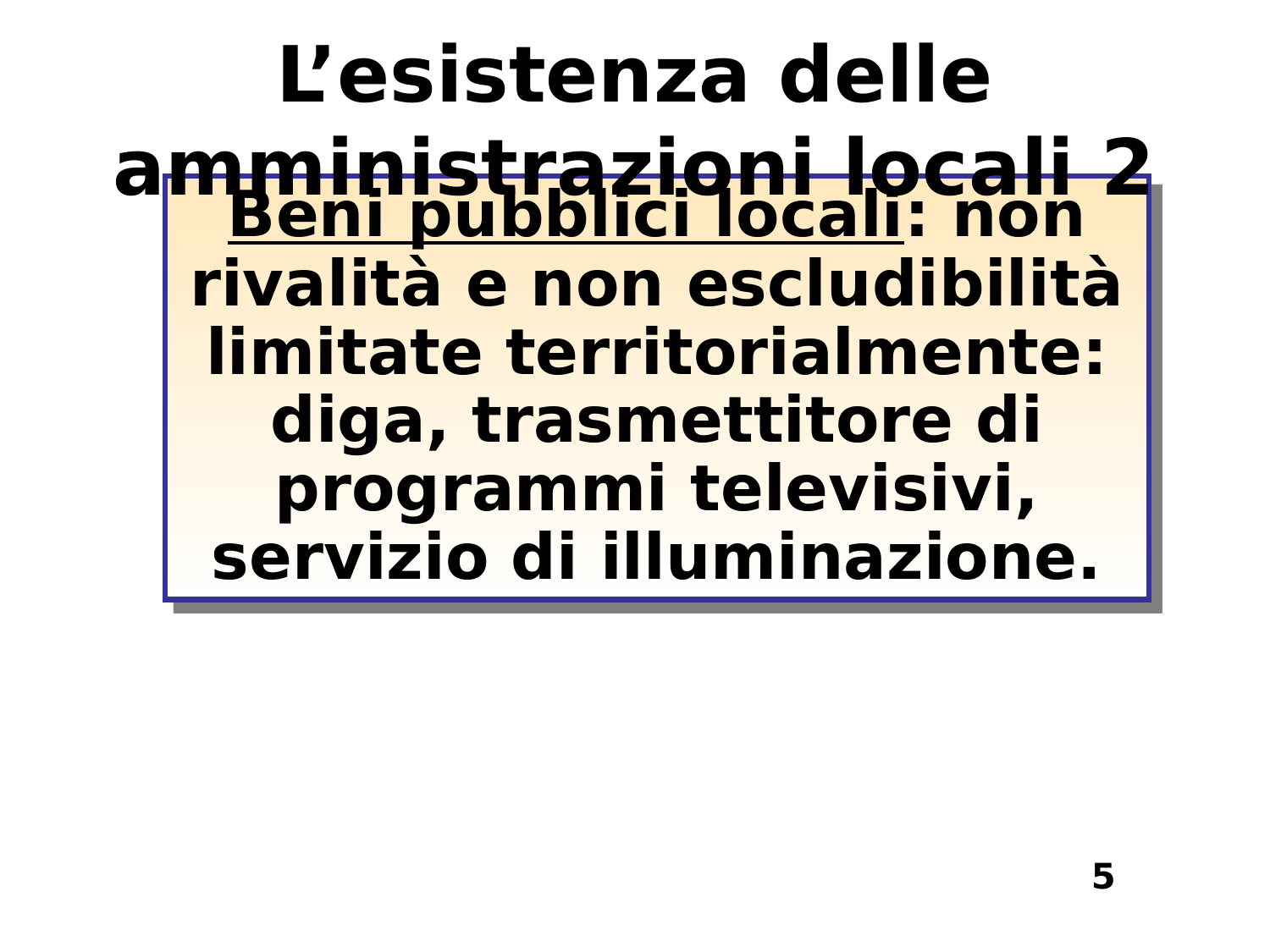

# L’esistenza delle amministrazioni locali 2
Beni pubblici locali: non rivalità e non escludibilità limitate territorialmente: diga, trasmettitore di programmi televisivi, servizio di illuminazione.
5